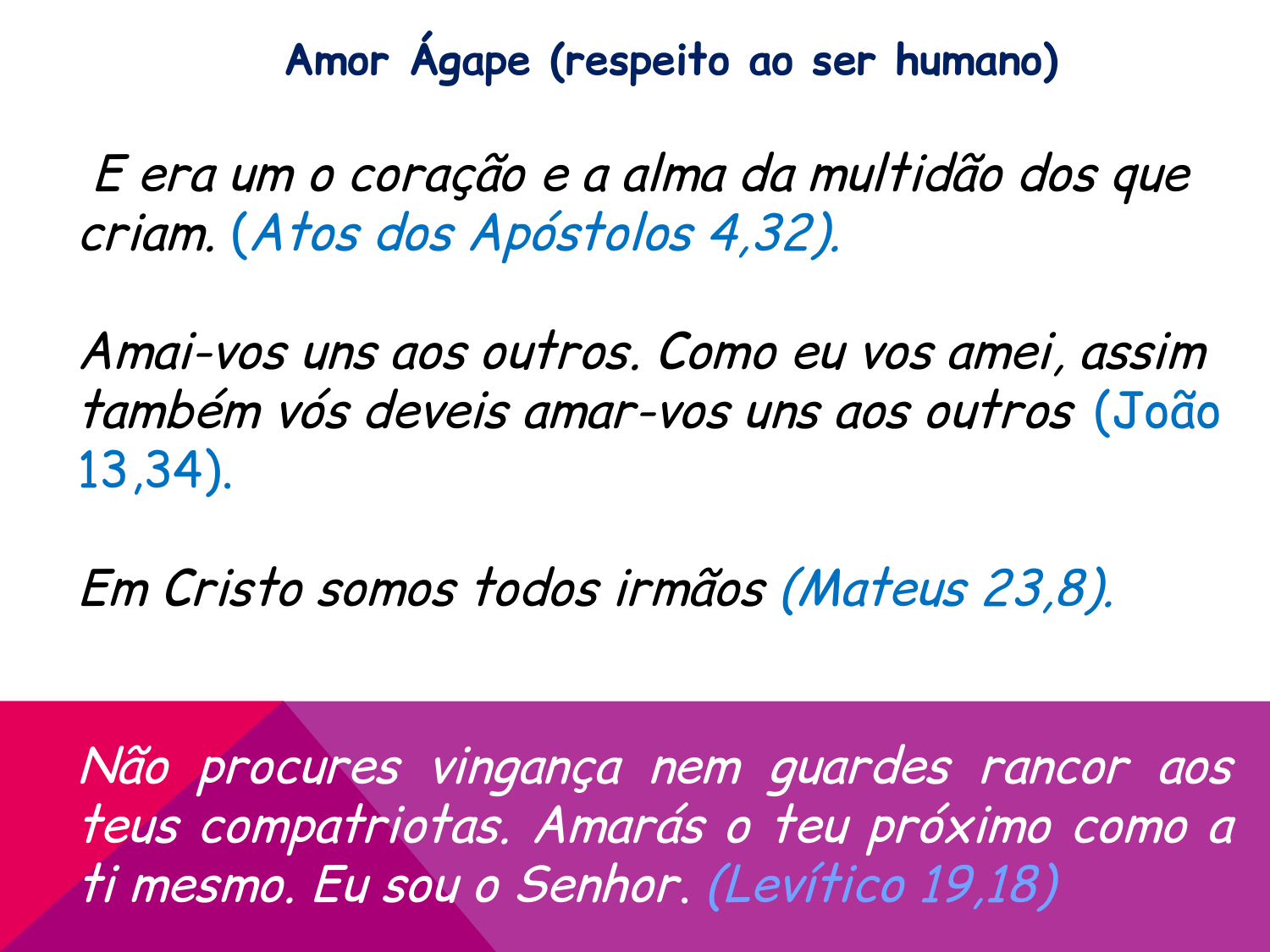

Amor Ágape (respeito ao ser humano)

 E era um o coração e a alma da multidão dos que criam. (Atos dos Apóstolos 4,32).
Amai-vos uns aos outros. Como eu vos amei, assim também vós deveis amar-vos uns aos outros (João 13,34).

Em Cristo somos todos irmãos (Mateus 23,8).

Não procures vingança nem guardes rancor aos teus compatriotas. Amarás o teu próximo como a ti mesmo. Eu sou o Senhor. (Levítico 19,18)